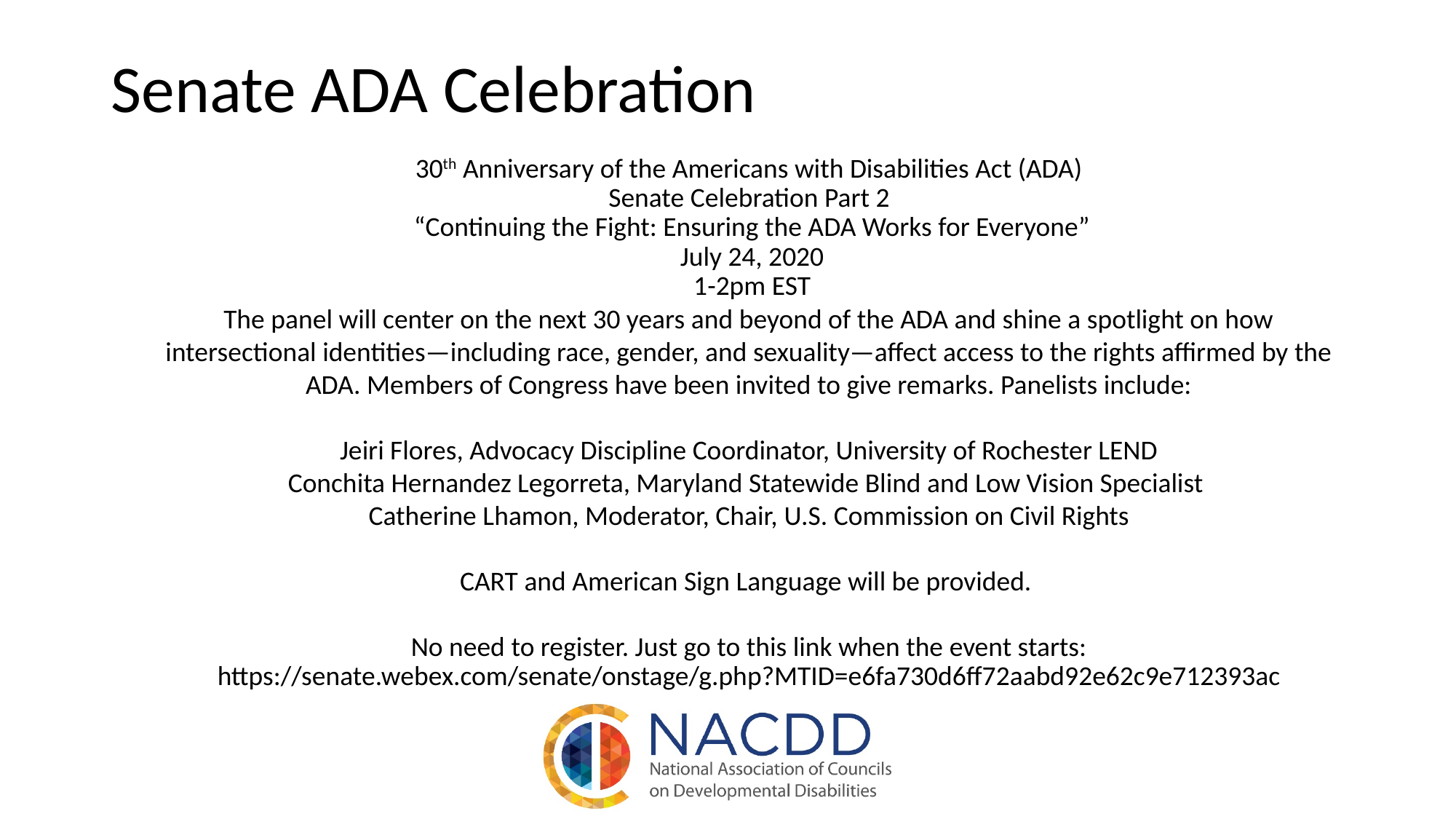

Senate ADA Celebration
30th Anniversary of the Americans with Disabilities Act (ADA)
Senate Celebration Part 2
 “Continuing the Fight: Ensuring the ADA Works for Everyone”
 July 24, 2020
 1-2pm EST
The panel will center on the next 30 years and beyond of the ADA and shine a spotlight on how intersectional identities—including race, gender, and sexuality—affect access to the rights affirmed by the ADA. Members of Congress have been invited to give remarks. Panelists include:

Jeiri Flores, Advocacy Discipline Coordinator, University of Rochester LEND
Conchita Hernandez Legorreta, Maryland Statewide Blind and Low Vision Specialist
Catherine Lhamon, Moderator, Chair, U.S. Commission on Civil Rights

CART and American Sign Language will be provided.
No need to register. Just go to this link when the event starts:
https://senate.webex.com/senate/onstage/g.php?MTID=e6fa730d6ff72aabd92e62c9e712393ac